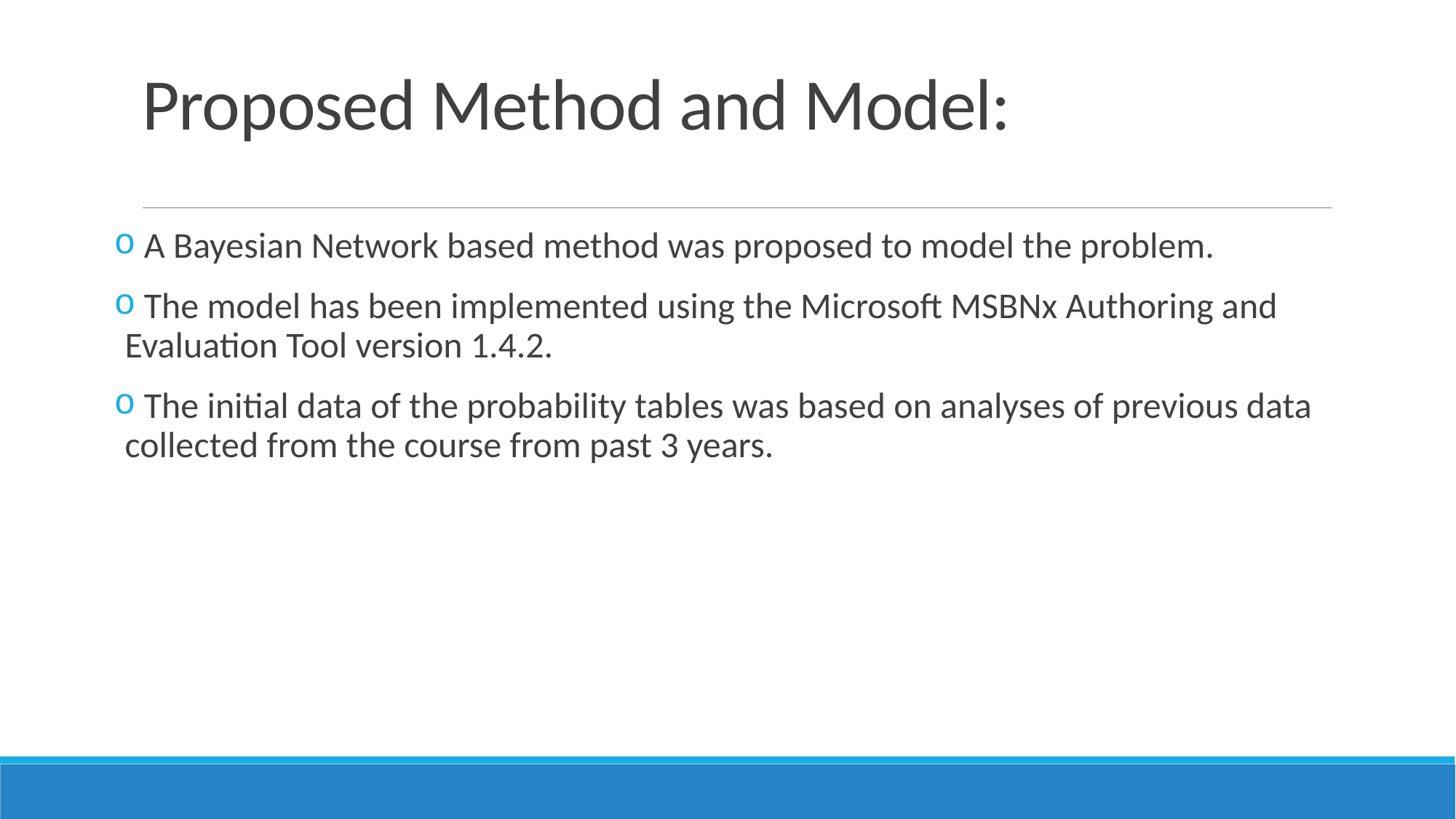

# Proposed Method and Model:
 A Bayesian Network based method was proposed to model the problem.
 The model has been implemented using the Microsoft MSBNx Authoring and Evaluation Tool version 1.4.2.
 The initial data of the probability tables was based on analyses of previous data
collected from the course from past 3 years.